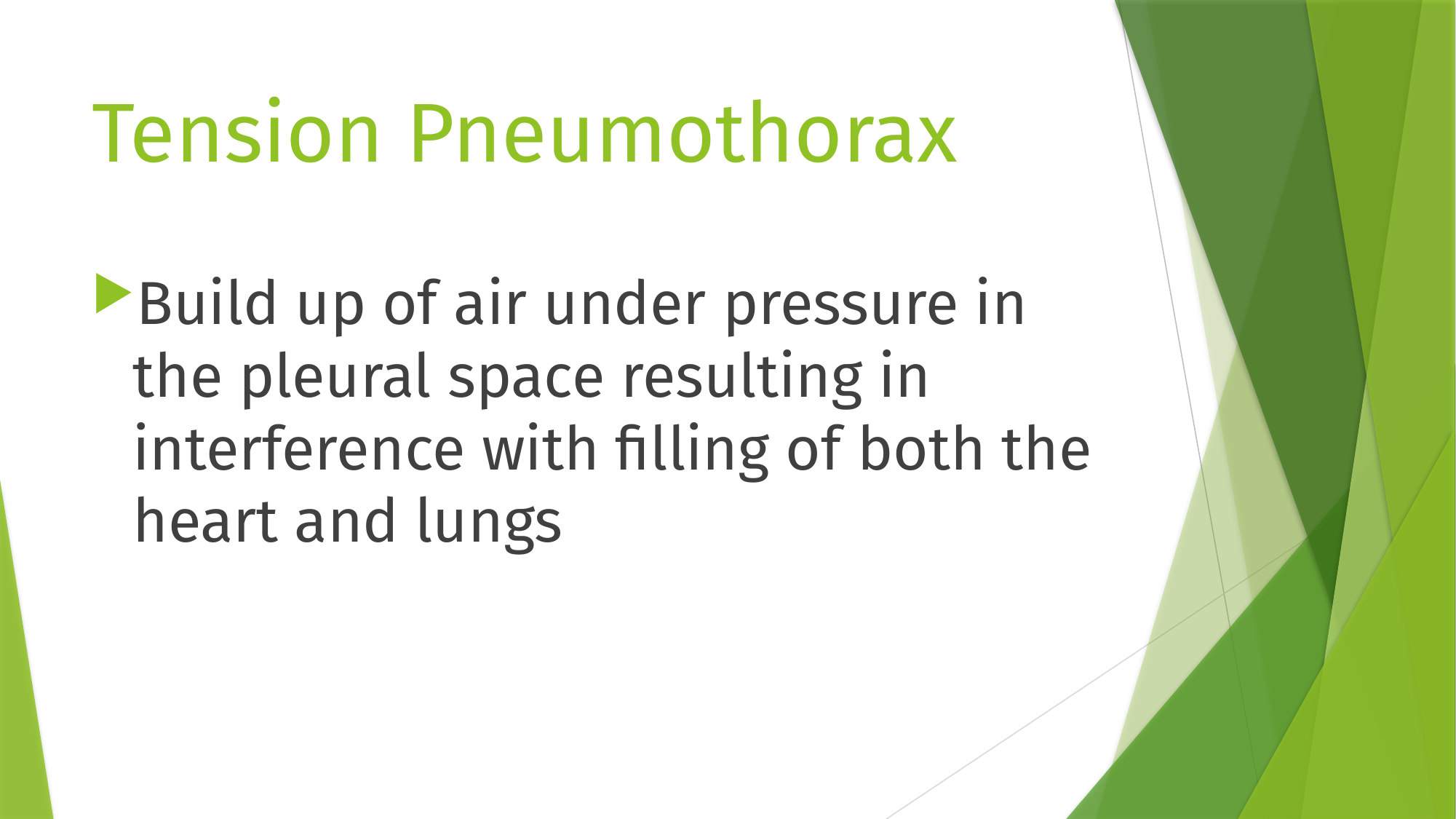

# Tension Pneumothorax
Build up of air under pressure in the pleural space resulting in interference with filling of both the heart and lungs